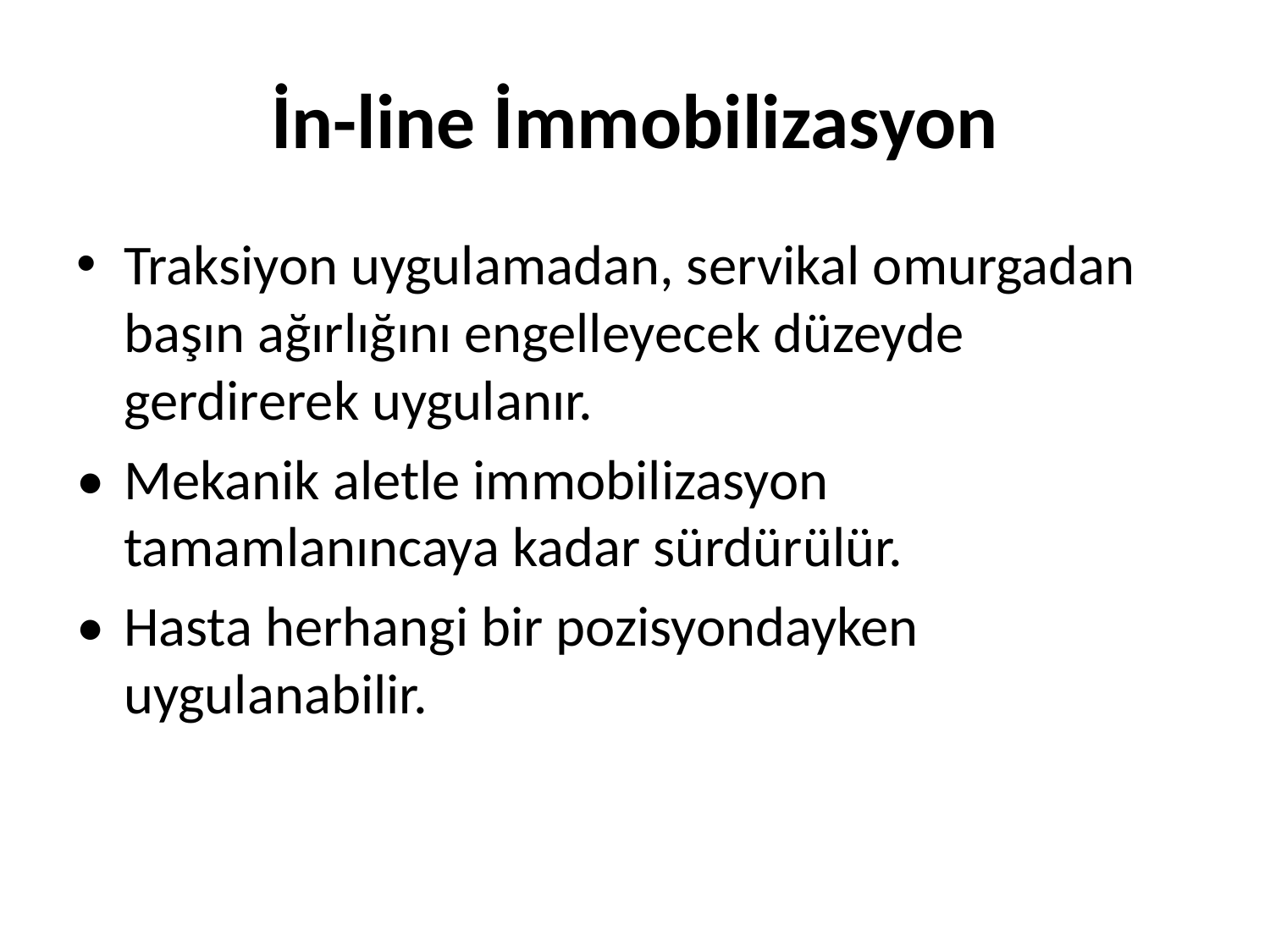

# İn-line İmmobilizasyon
Traksiyon uygulamadan, servikal omurgadan başın ağırlığını engelleyecek düzeyde gerdirerek uygulanır.
•	Mekanik aletle immobilizasyon tamamlanıncaya kadar sürdürülür.
•	Hasta herhangi bir pozisyondayken uygulanabilir.